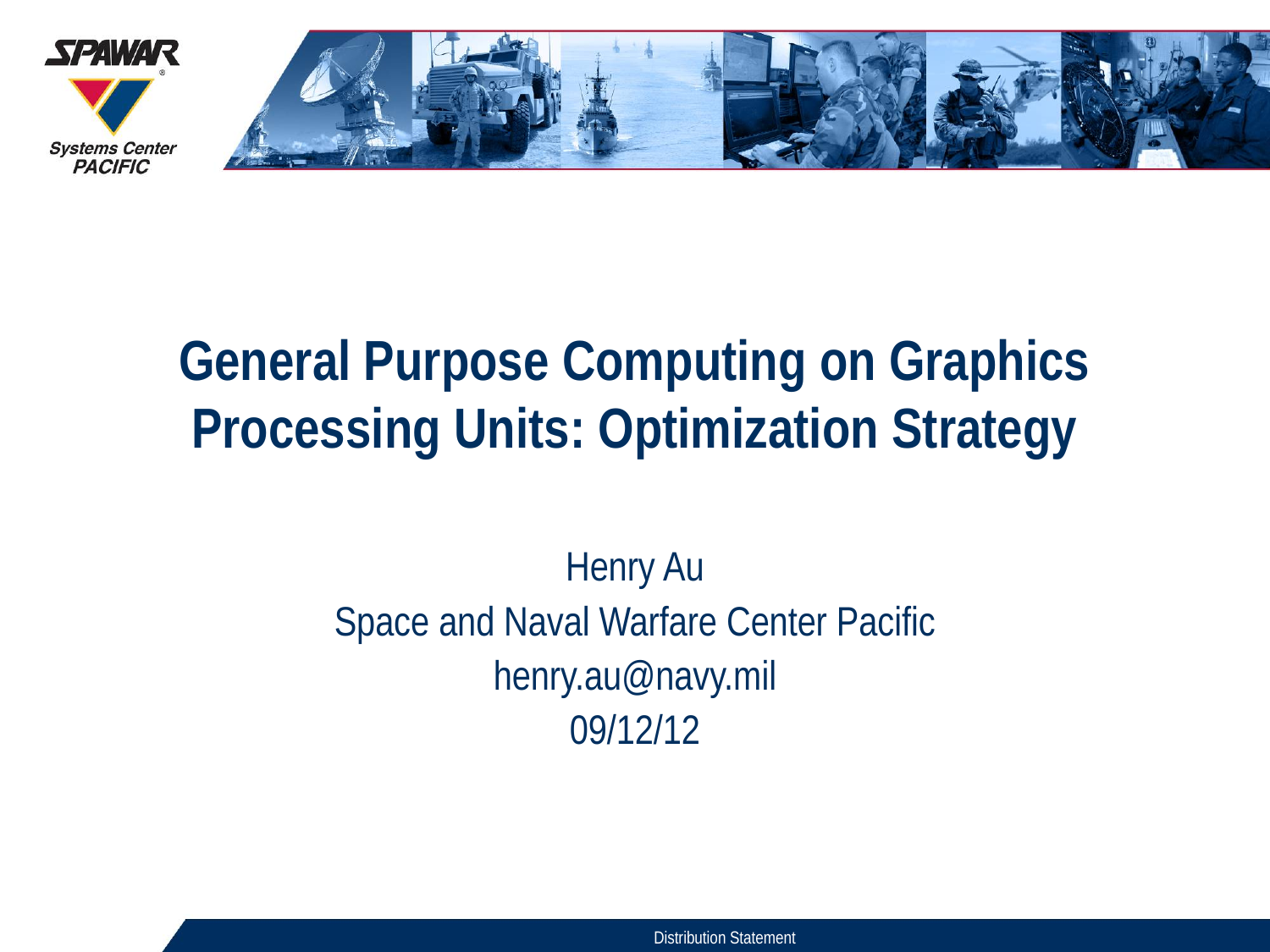

# General Purpose Computing on Graphics Processing Units: Optimization Strategy
Henry Au
Space and Naval Warfare Center Pacific
henry.au@navy.mil
09/12/12
Distribution Statement